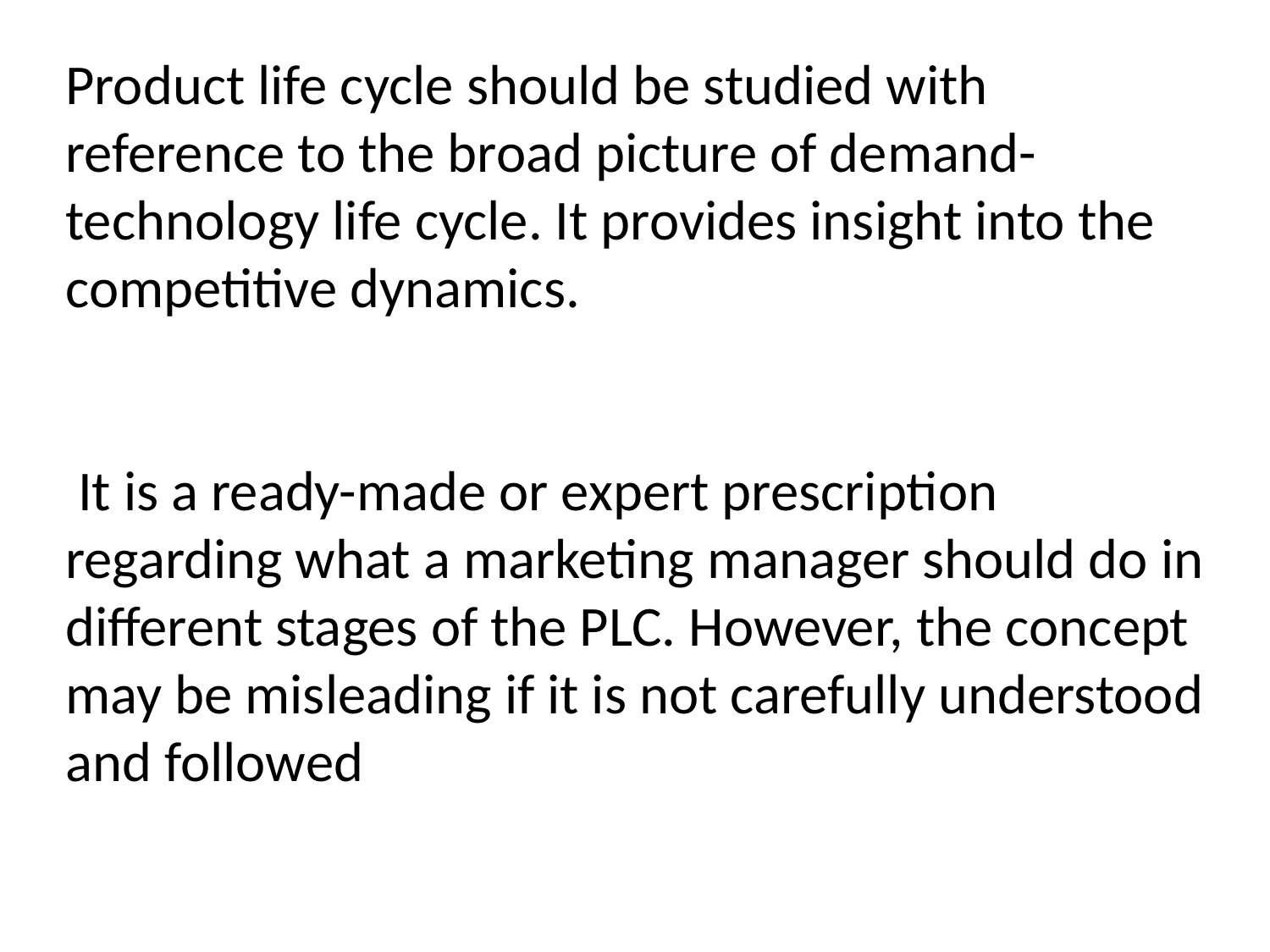

Product life cycle should be studied with reference to the broad picture of demand-technology life cycle. It provides insight into the competitive dynamics.

 It is a ready-made or expert prescription regarding what a marketing manager should do in different stages of the PLC. However, the concept may be misleading if it is not carefully understood and followed